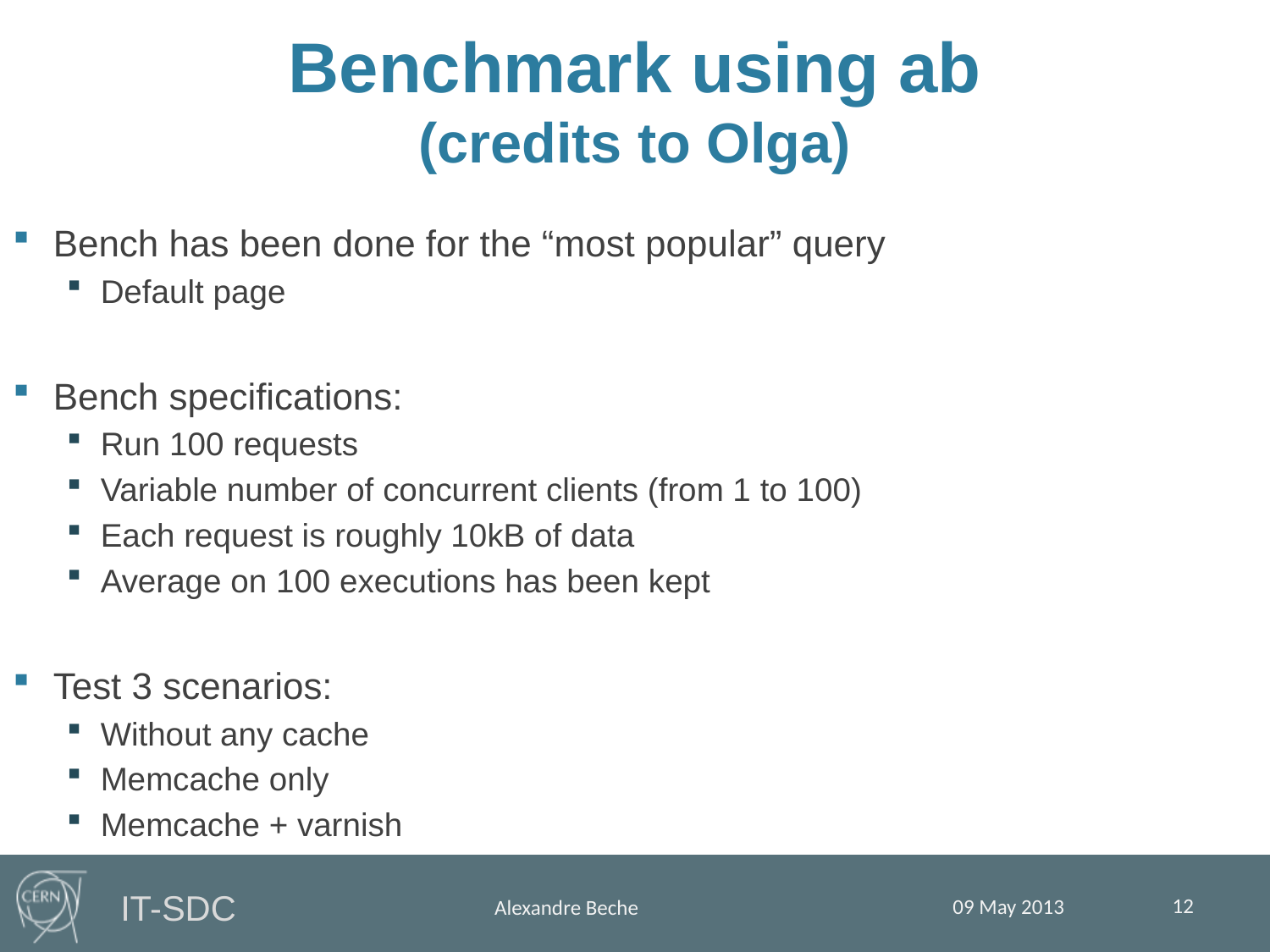

# Benchmark using ab (credits to Olga)
Bench has been done for the “most popular” query
Default page

Bench specifications:
Run 100 requests
Variable number of concurrent clients (from 1 to 100)
Each request is roughly 10kB of data
Average on 100 executions has been kept

Test 3 scenarios:
Without any cache
Memcache only
Memcache + varnish
12
09 May 2013
Alexandre Beche